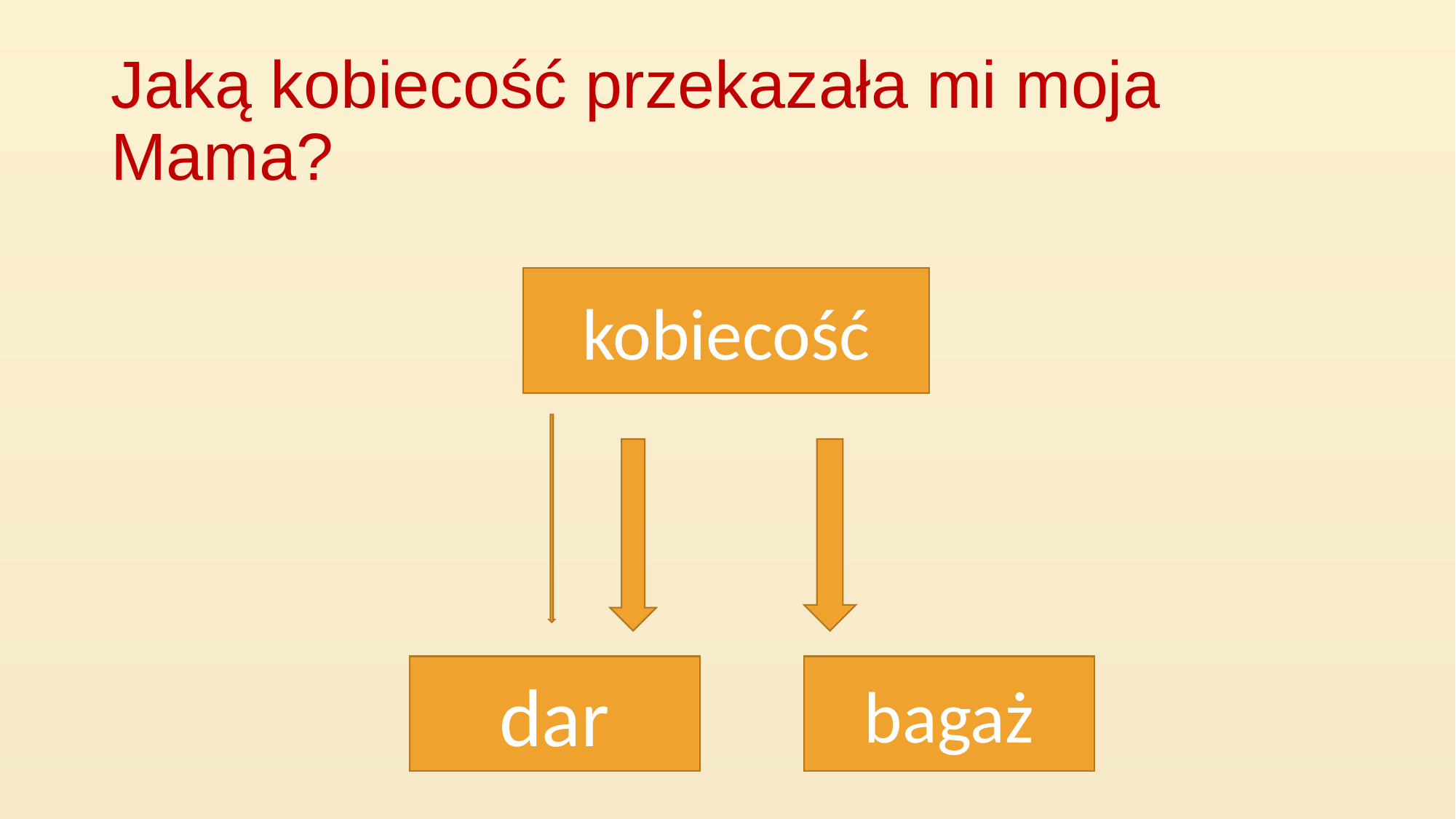

# Jaką kobiecość przekazała mi moja Mama?

kobiecość

dar
bagaż